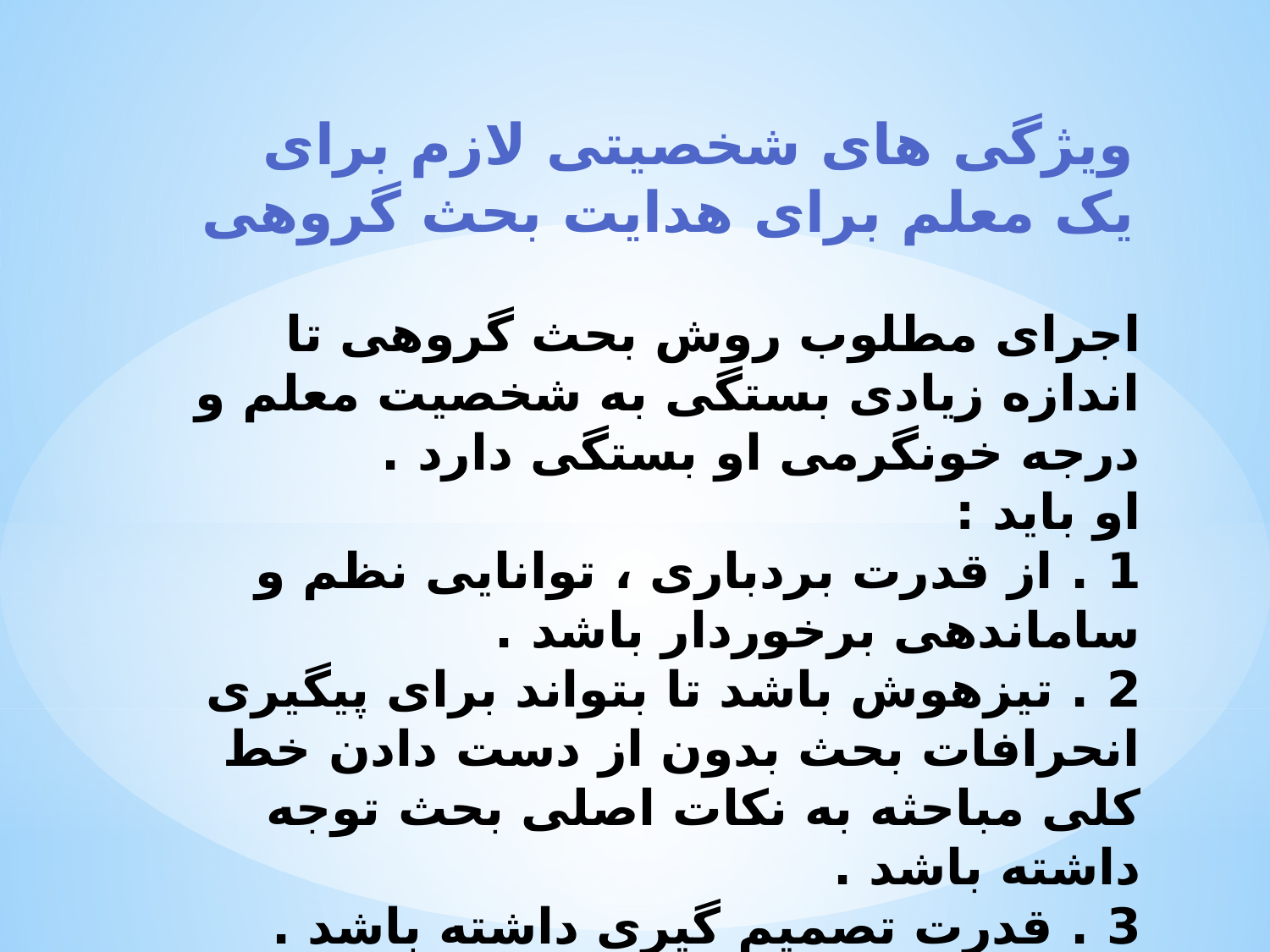

ویژگی های شخصیتی لازم برای یک معلم برای هدایت بحث گروهی

# اجرای مطلوب روش بحث گروهی تا اندازه زیادی بستگی به شخصیت معلم و درجه خونگرمی او بستگی دارد . او باید : 1 . از قدرت بردباری ، توانایی نظم و ساماندهی برخوردار باشد . 2 . تیزهوش باشد تا بتواند برای پیگیری انحرافات بحث بدون از دست دادن خط کلی مباحثه به نکات اصلی بحث توجه داشته باشد . 3 . قدرت تصمیم گیری داشته باشد .